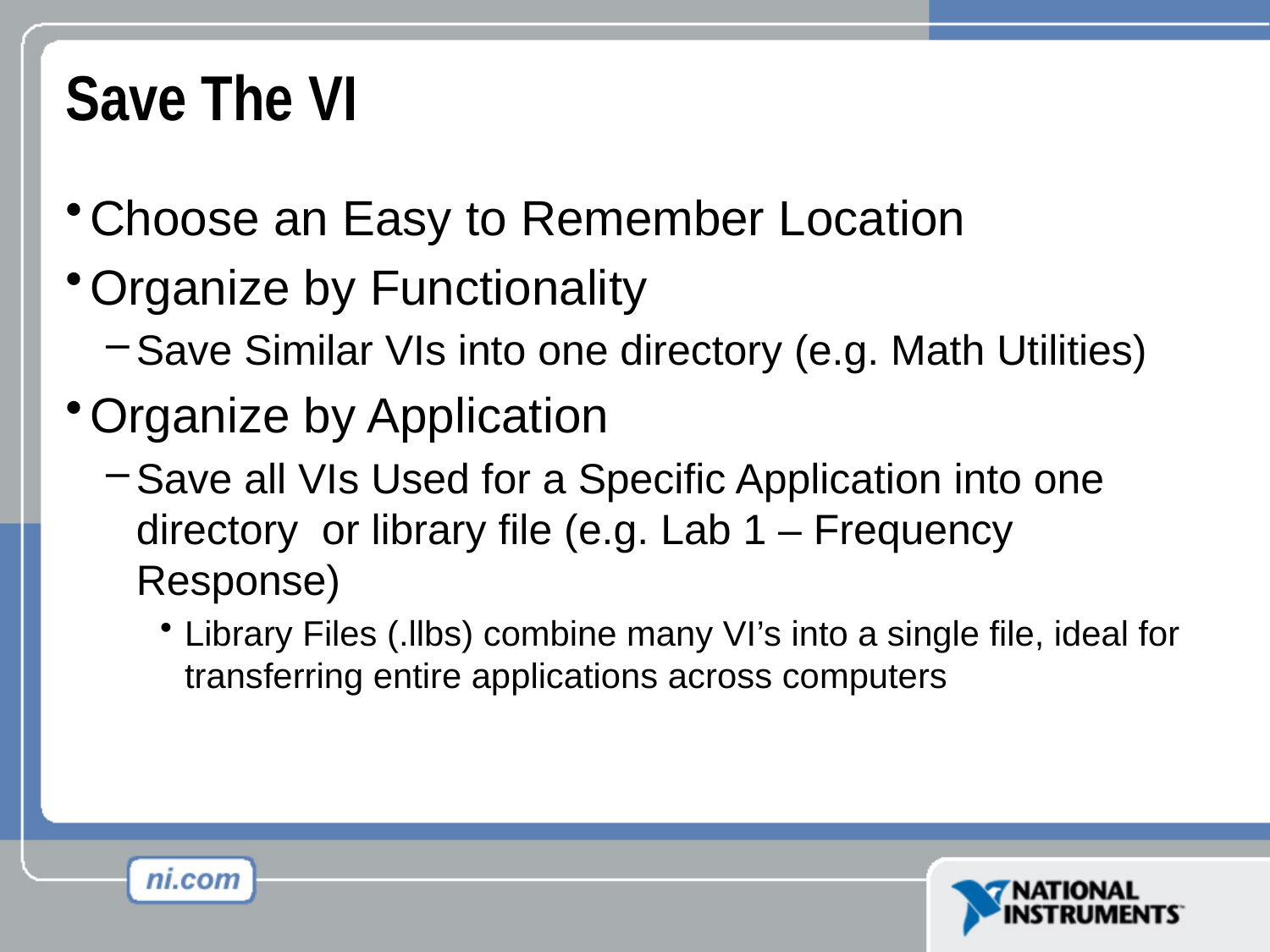

# Save The VI
Choose an Easy to Remember Location
Organize by Functionality
Save Similar VIs into one directory (e.g. Math Utilities)
Organize by Application
Save all VIs Used for a Specific Application into one directory  or library file (e.g. Lab 1 – Frequency Response)
Library Files (.llbs) combine many VI’s into a single file, ideal for transferring entire applications across computers